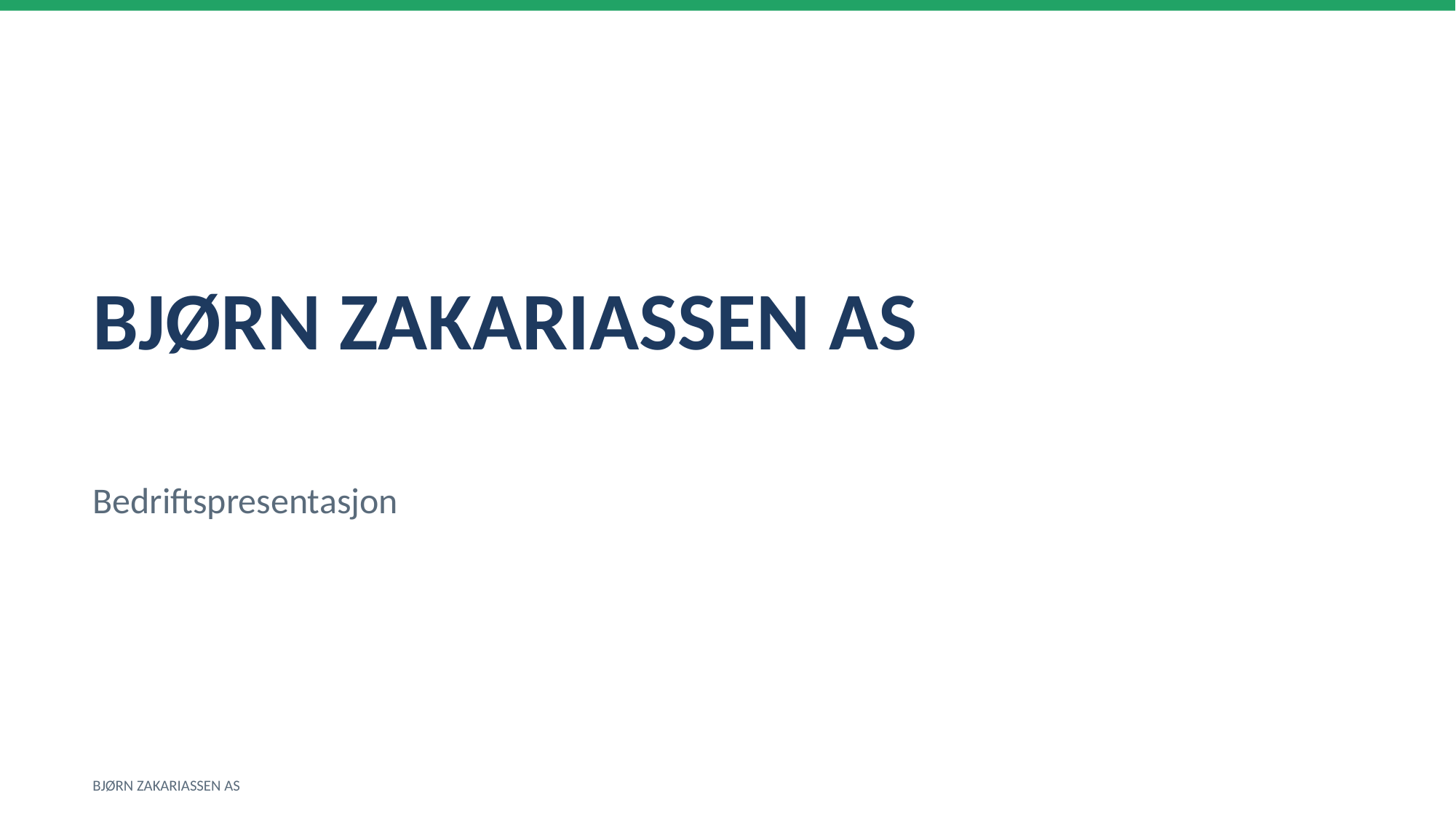

BJØRN ZAKARIASSEN AS
Bedriftspresentasjon
BJØRN ZAKARIASSEN AS